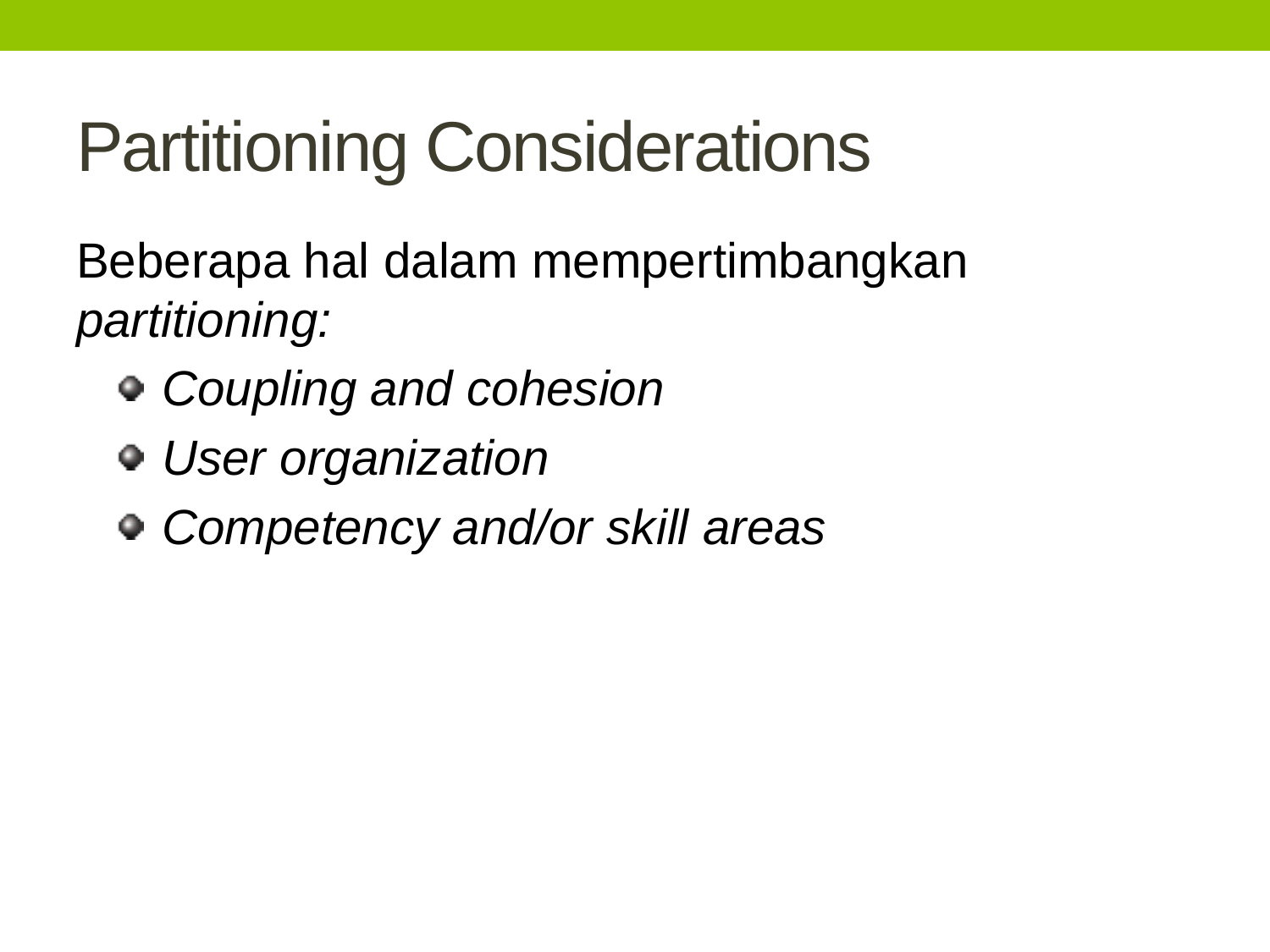

# Partitioning Considerations
Beberapa hal dalam mempertimbangkan partitioning:
Coupling and cohesion
User organization
Competency and/or skill areas